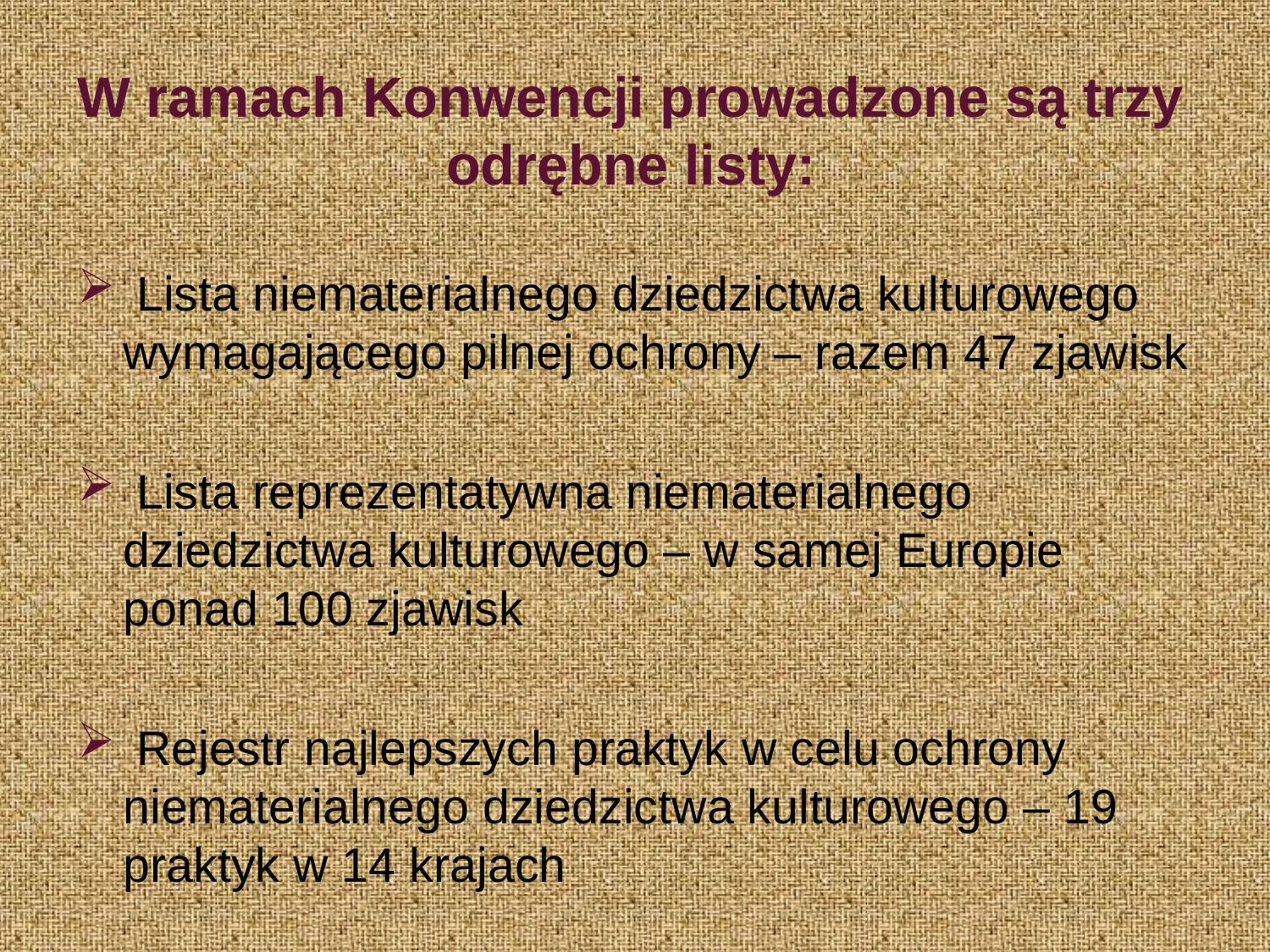

# W ramach Konwencji prowadzone są trzy odrębne listy:
 Lista niematerialnego dziedzictwa kulturowego wymagającego pilnej ochrony – razem 47 zjawisk

 Lista reprezentatywna niematerialnego dziedzictwa kulturowego – w samej Europie ponad 100 zjawisk

 Rejestr najlepszych praktyk w celu ochrony niematerialnego dziedzictwa kulturowego – 19 praktyk w 14 krajach